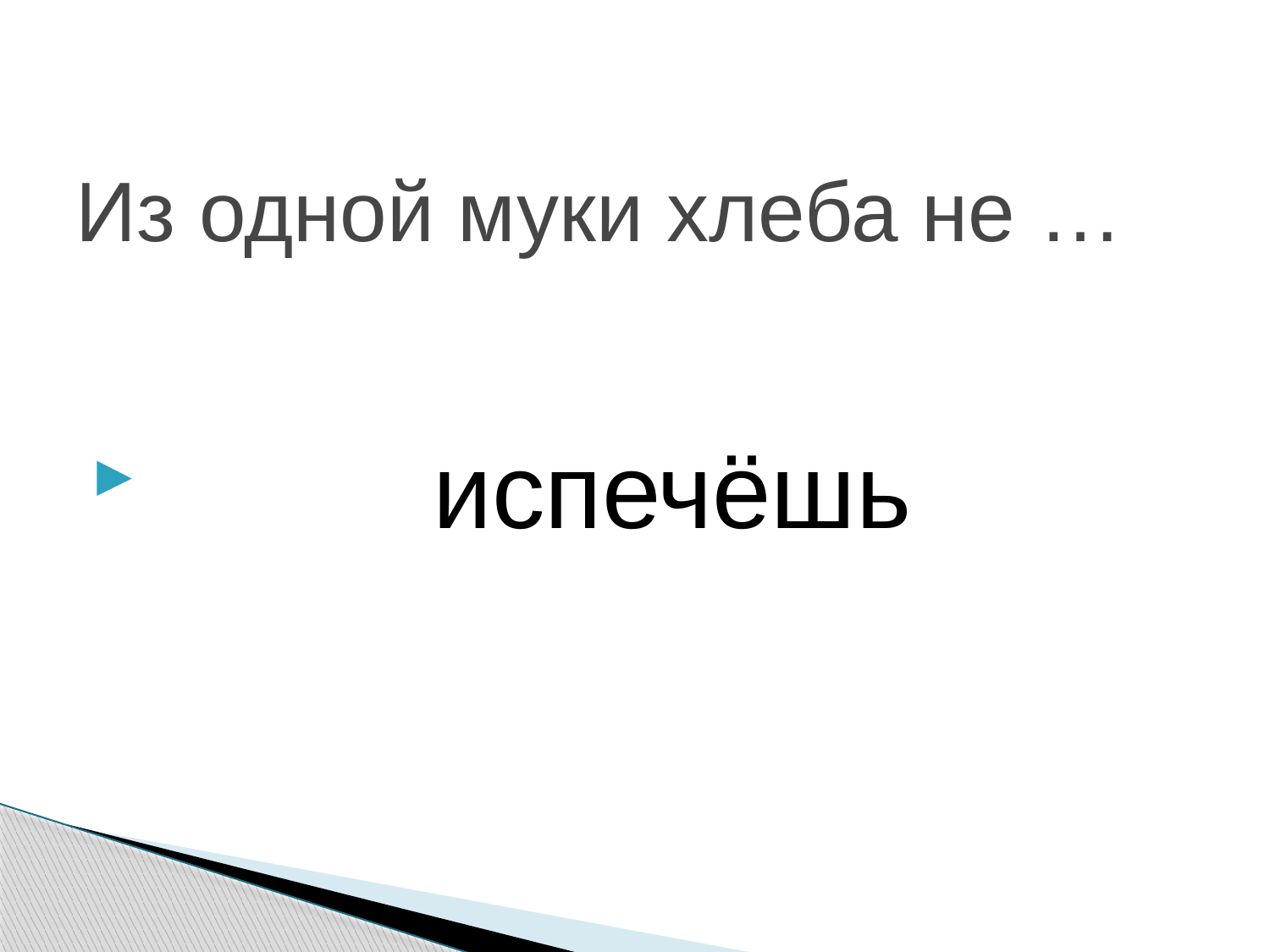

# Из одной муки хлеба не …
          испечёшь